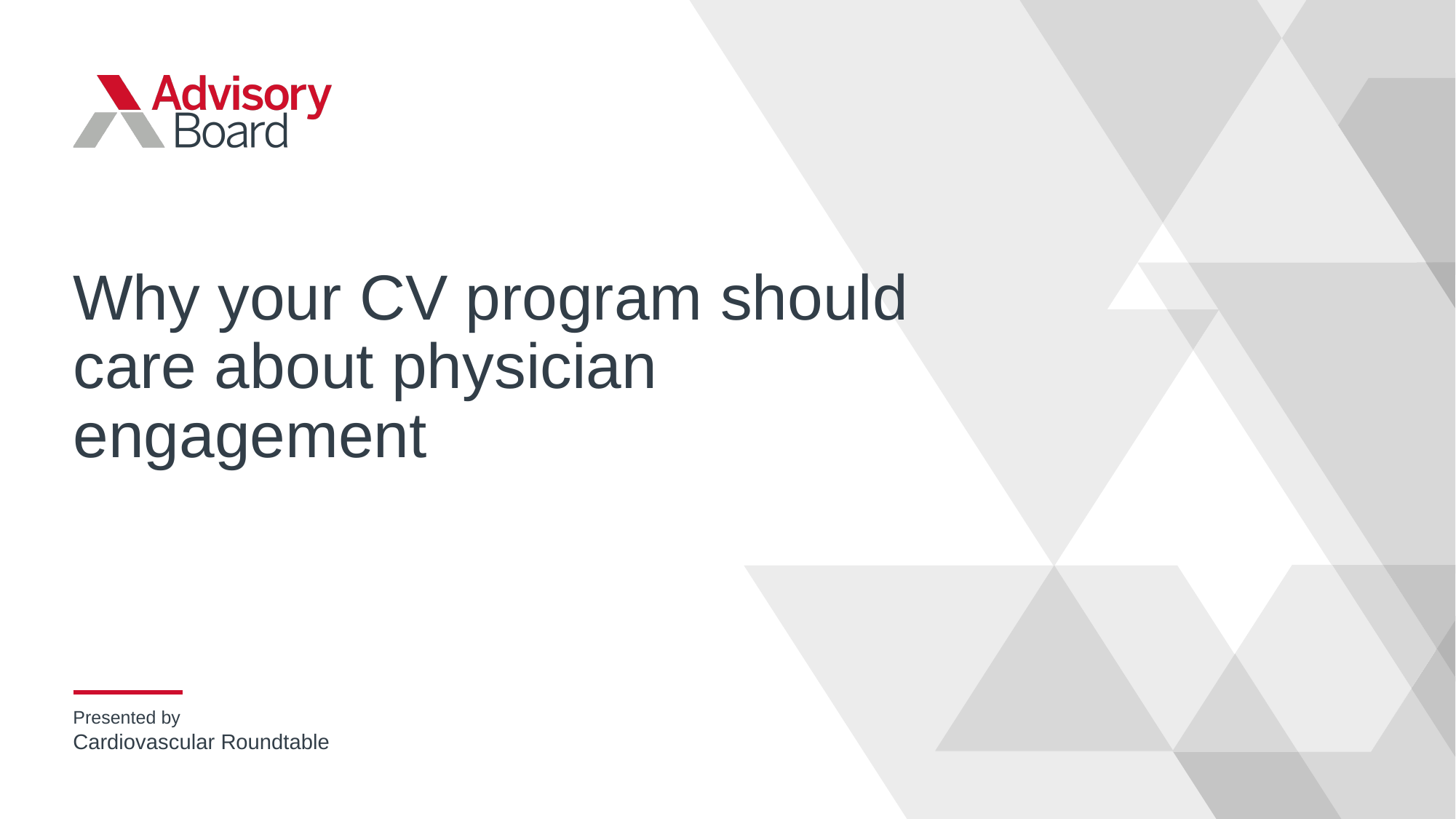

# Why your CV program should care about physician engagement
Cardiovascular Roundtable